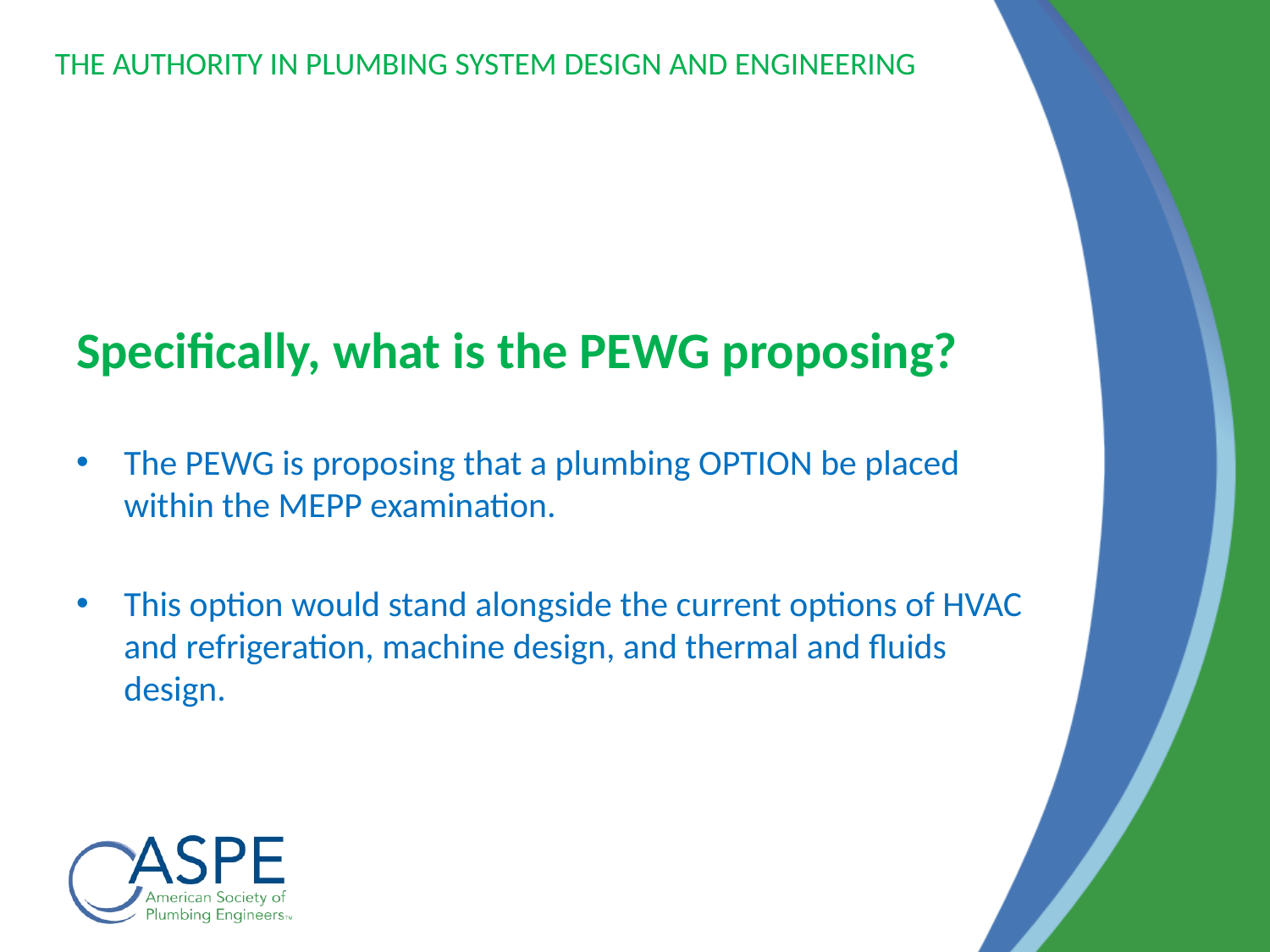

# Specifically, what is the PEWG proposing?
The PEWG is proposing that a plumbing OPTION be placed within the MEPP examination.

This option would stand alongside the current options of HVAC and refrigeration, machine design, and thermal and fluids design.